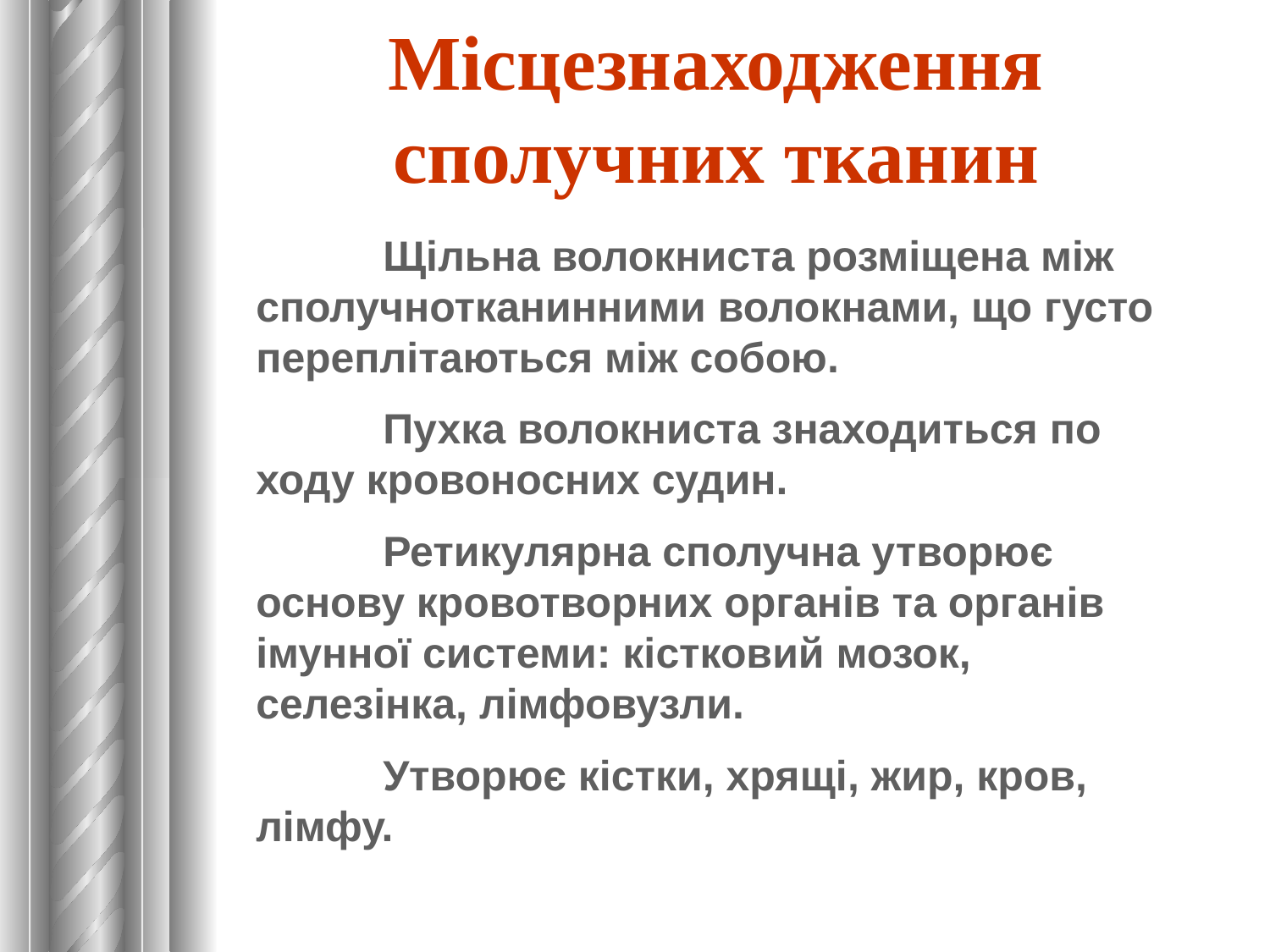

Місцезнаходження сполучних тканин
	Щільна волокниста розміщена між сполучнотканинними волокнами, що густо переплітаються між собою.
	Пухка волокниста знаходиться по ходу кровоносних судин.
	Ретикулярна сполучна утворює основу кровотворних органів та органів імунної системи: кістковий мозок, селезінка, лімфовузли.
	Утворює кістки, хрящі, жир, кров, лімфу.